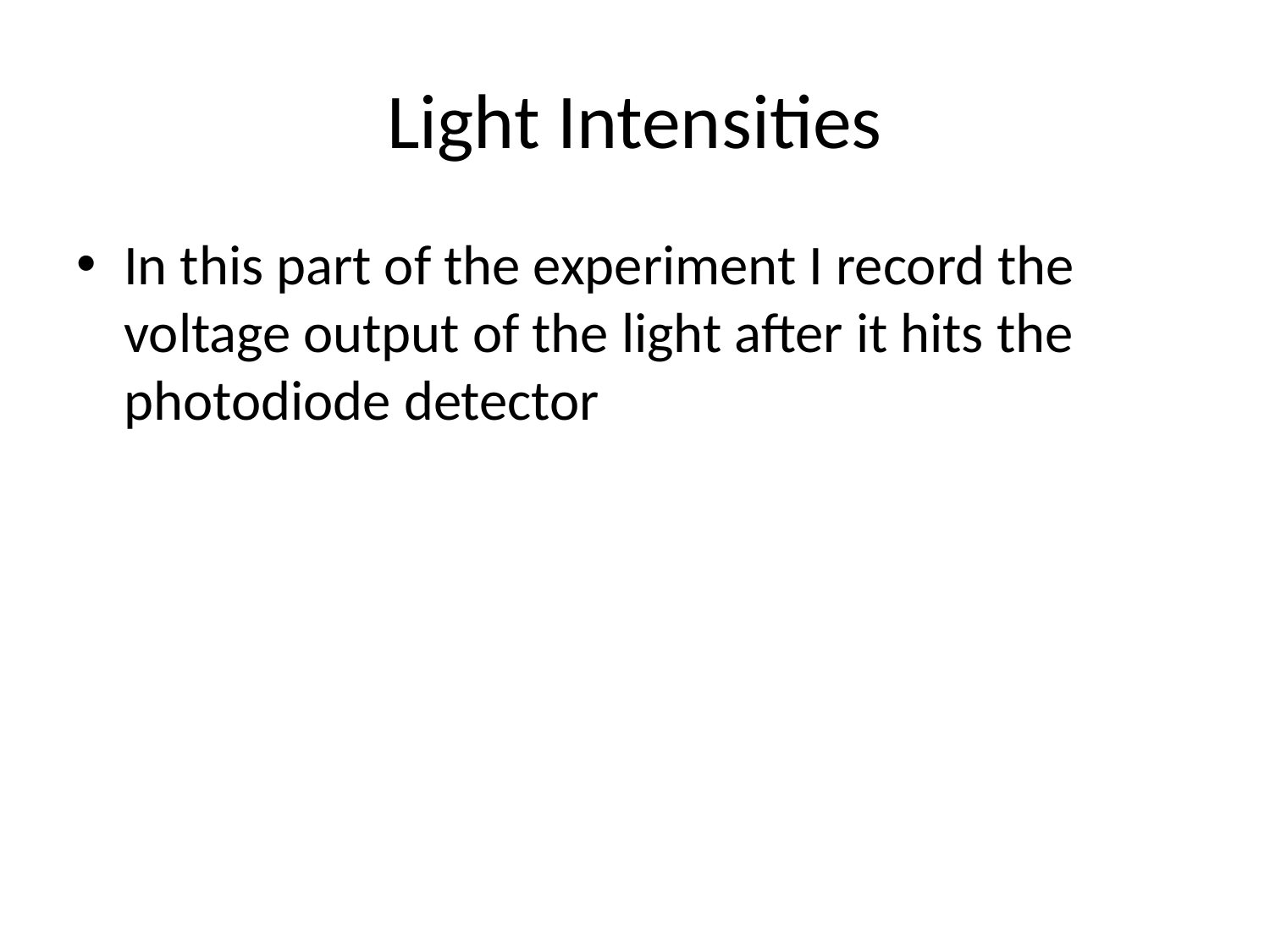

# Light Intensities
In this part of the experiment I record the voltage output of the light after it hits the photodiode detector